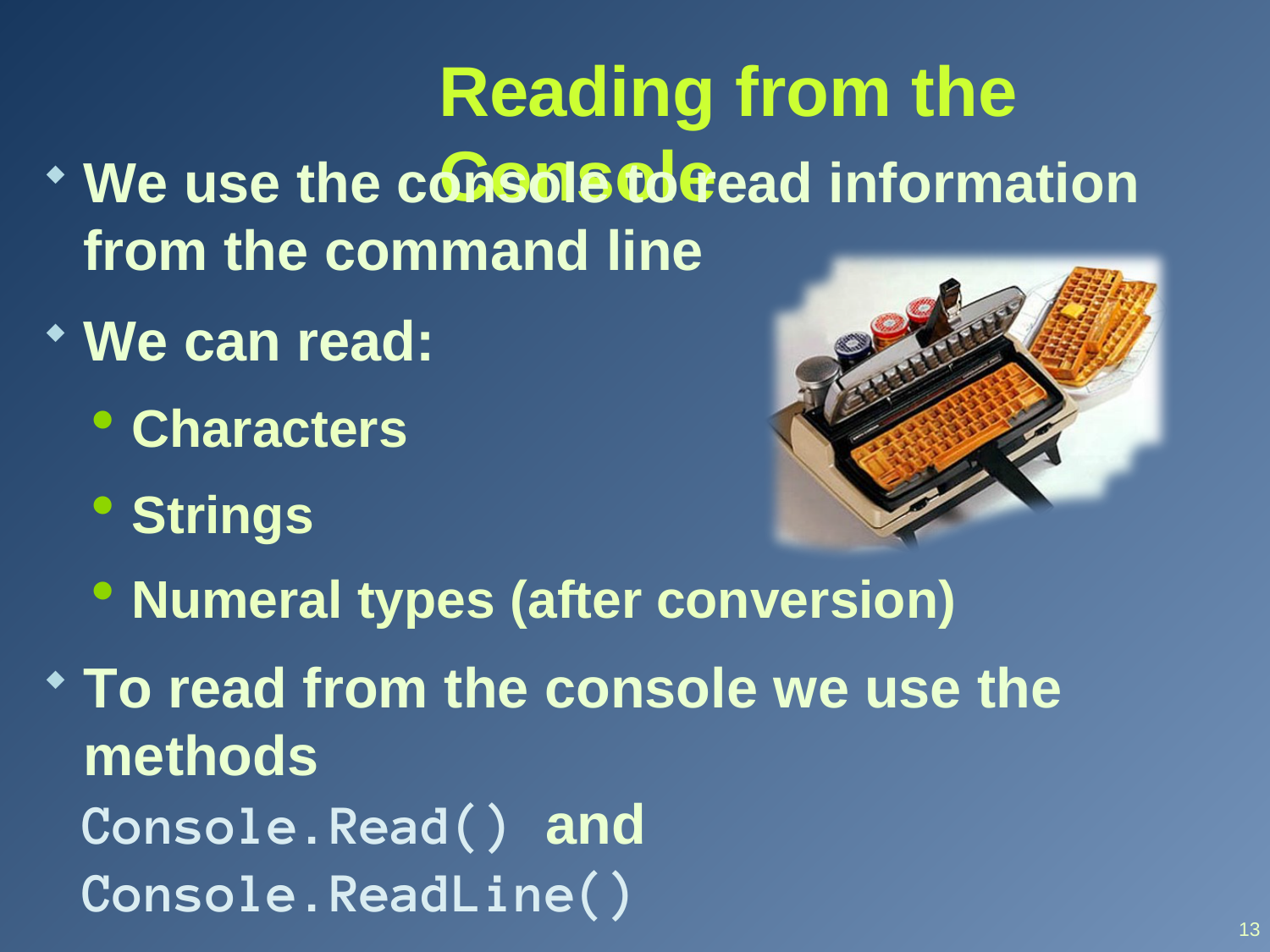

# Reading from the Console
We use the console to read information from the command line
We can read:
Characters
Strings
Numeral types (after conversion)
To read from the console we use the methods
Console.Read() and Console.ReadLine()

13